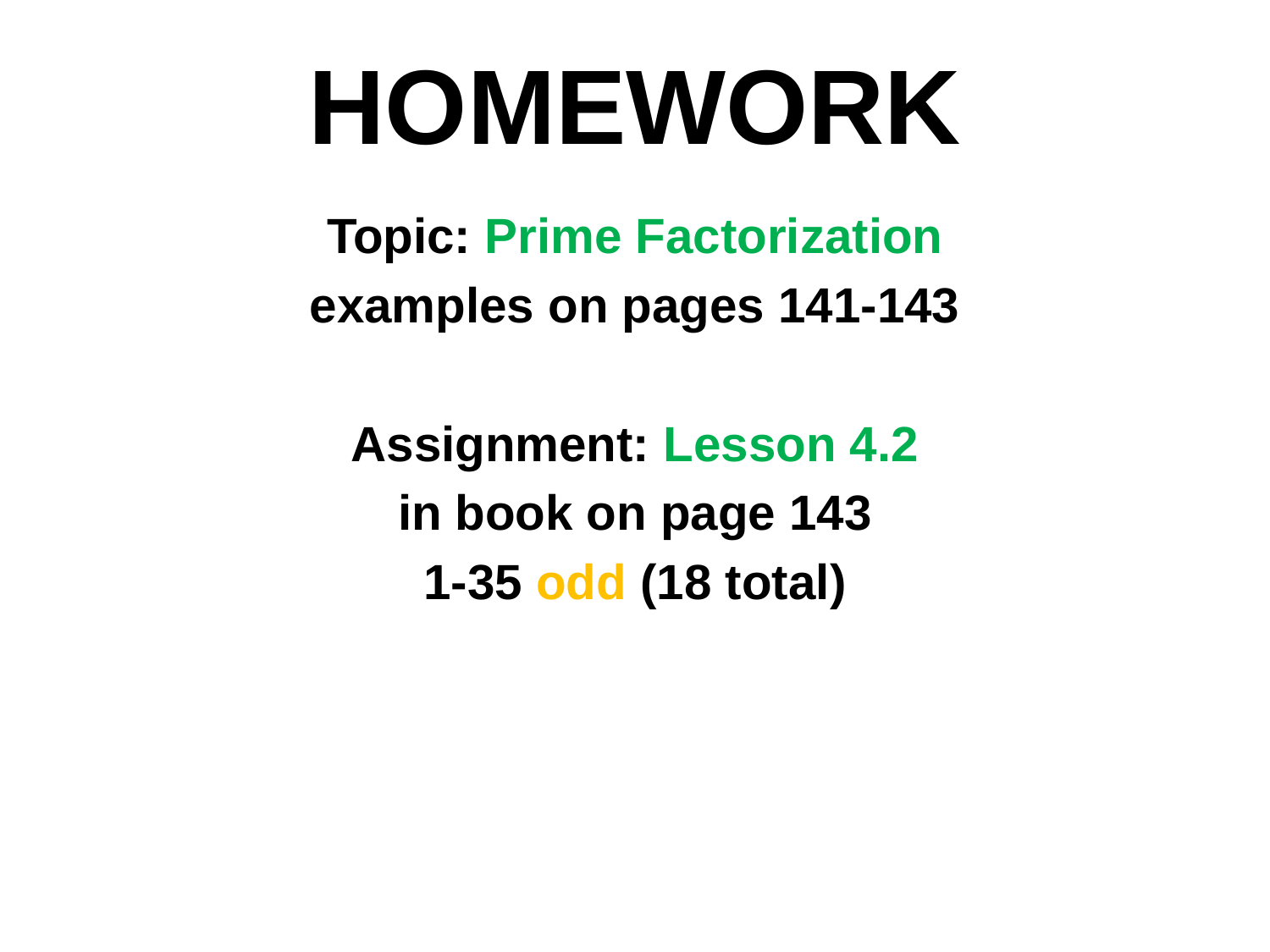

HOMEWORK

Topic: Prime Factorization
examples on pages 141-143

Assignment: Lesson 4.2
in book on page 143
1-35 odd (18 total)